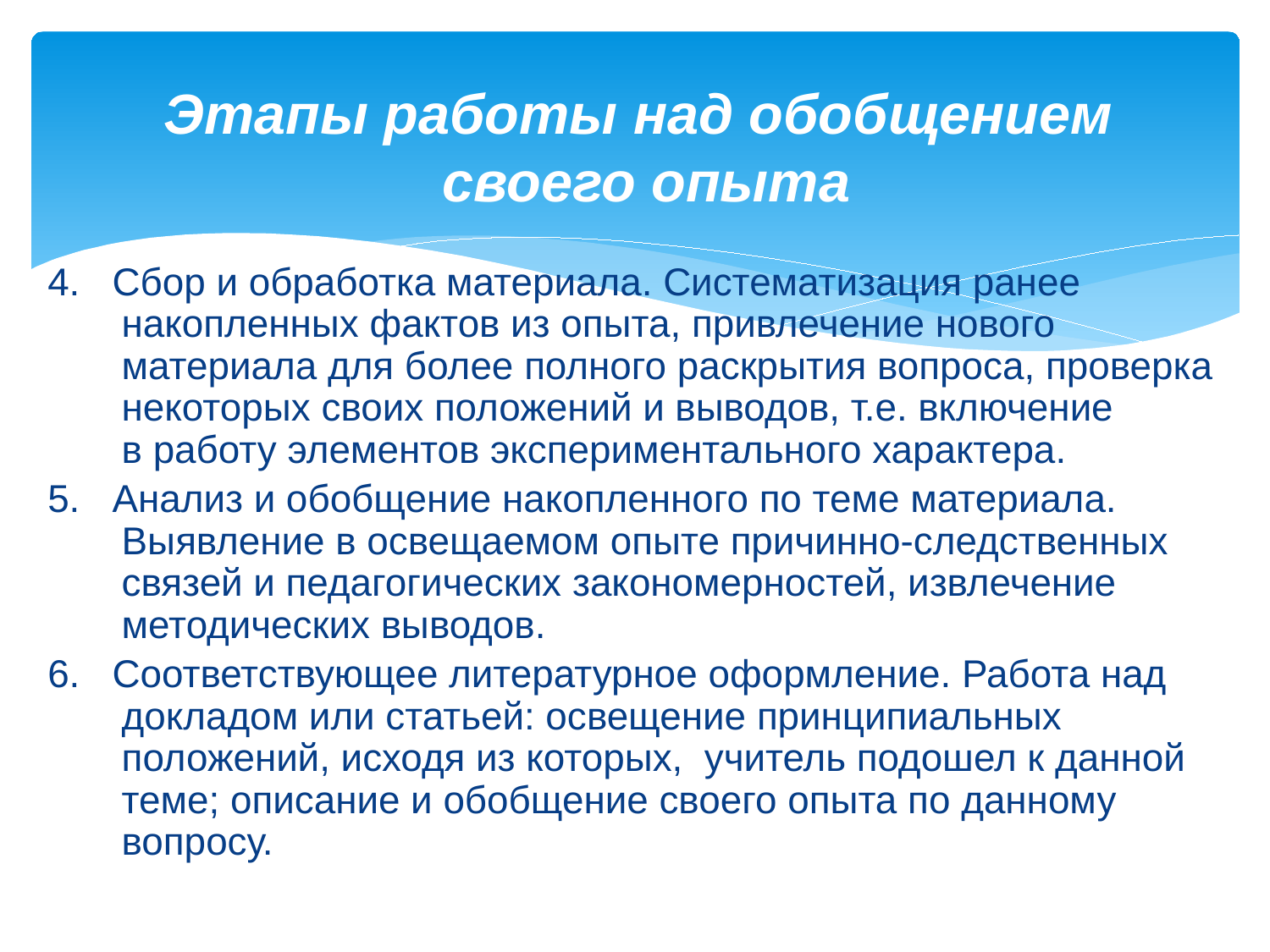

# Этапы работы над обобщением  своего опыта
4.   Сбор и обработка материала. Систематизация ранее накопленных фактов из опыта, привлечение нового материала для более полного раскрытия вопроса, проверка некоторых своих положений и выводов, т.е. включение           в работу элементов экспериментального характера.
5.   Анализ и обобщение накопленного по теме материала. Выявление в освещаемом опыте причинно-следственных связей и педагогических закономерностей, извлечение методических выводов.
6.   Соответствующее литературное оформление. Работа над докладом или статьей: освещение принципиальных положений, исходя из которых,  учитель подошел к данной теме; описание и обобщение своего опыта по данному вопросу.